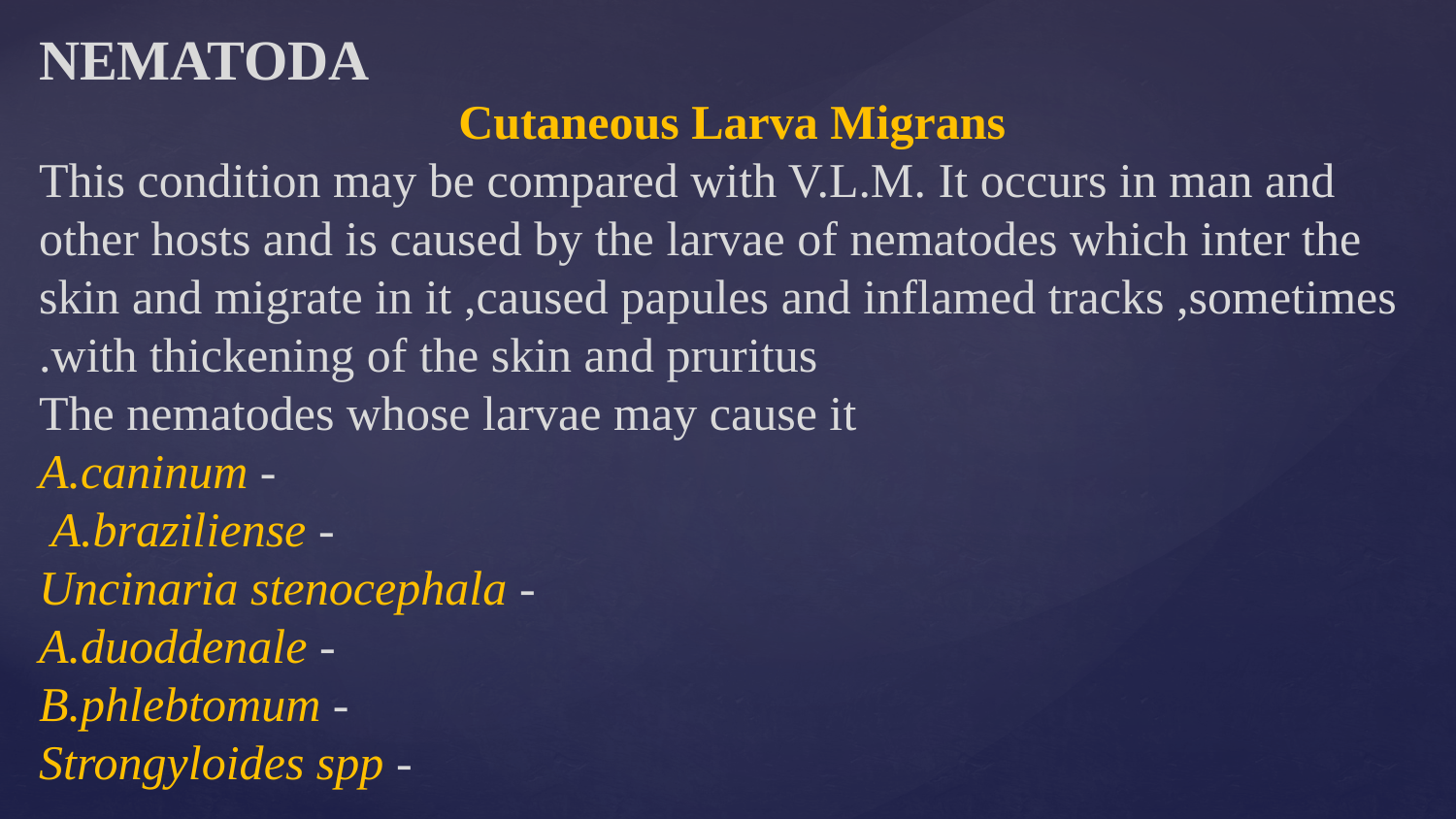

NEMATODA
Cutaneous Larva Migrans
 This condition may be compared with V.L.M. It occurs in man and other hosts and is caused by the larvae of nematodes which inter the skin and migrate in it ,caused papules and inflamed tracks ,sometimes with thickening of the skin and pruritus.
The nematodes whose larvae may cause it
- A.caninum
- A.braziliense
- Uncinaria stenocephala
- A.duoddenale
- B.phlebtomum
- Strongyloides spp